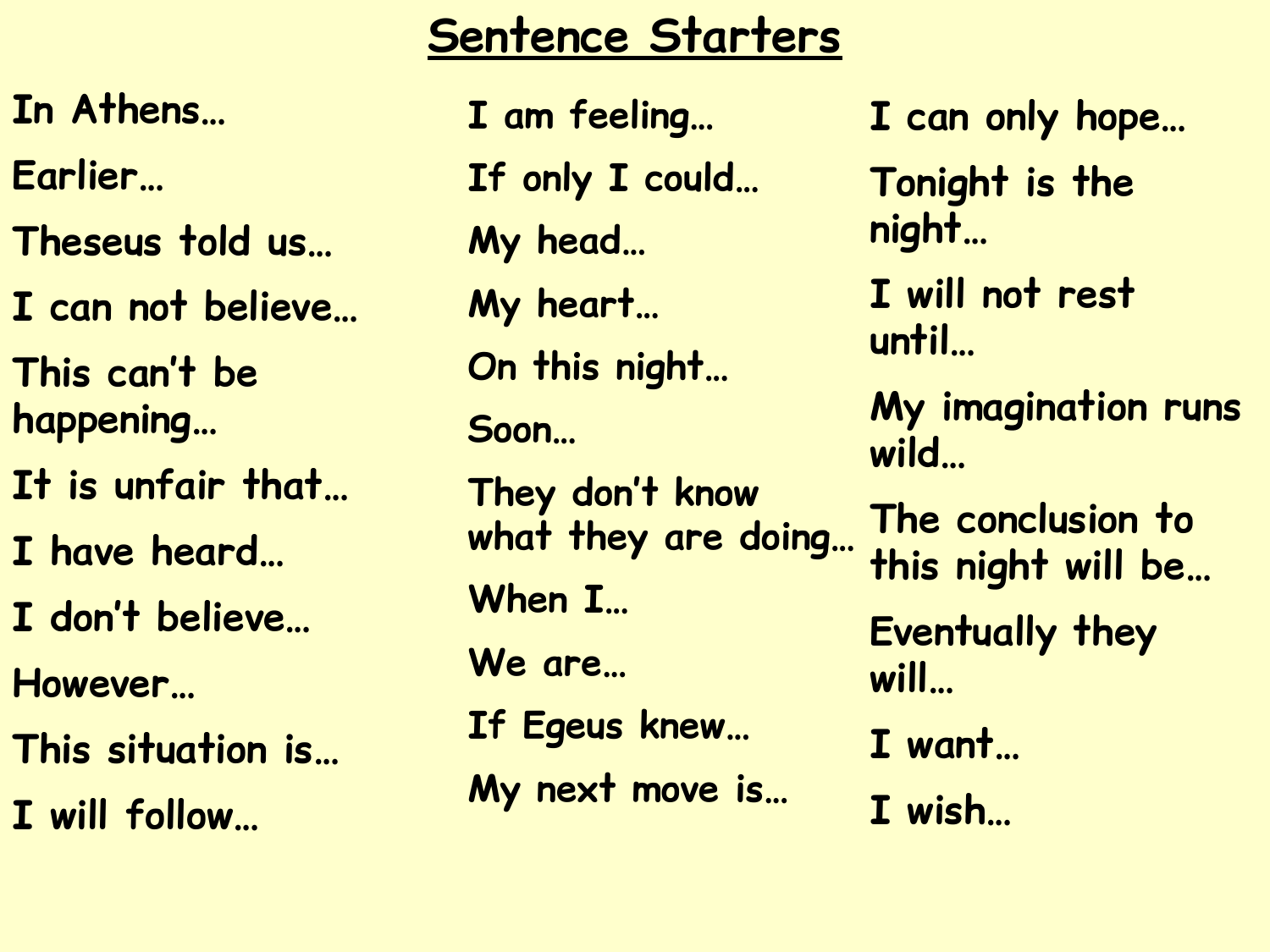

Sentence Starters
In Athens…
Earlier…
Theseus told us…
I can not believe…
This can’t be happening…
It is unfair that…
I have heard…
I don’t believe…
However…
This situation is…
I will follow…

I am feeling…
If only I could…
My head…
My heart…
On this night…
Soon…
They don’t know what they are doing…
When I…
We are…
If Egeus knew…
My next move is…

I can only hope…
Tonight is the night…
I will not rest until…
My imagination runs wild…
The conclusion to this night will be…
Eventually they will…
I want…
I wish…